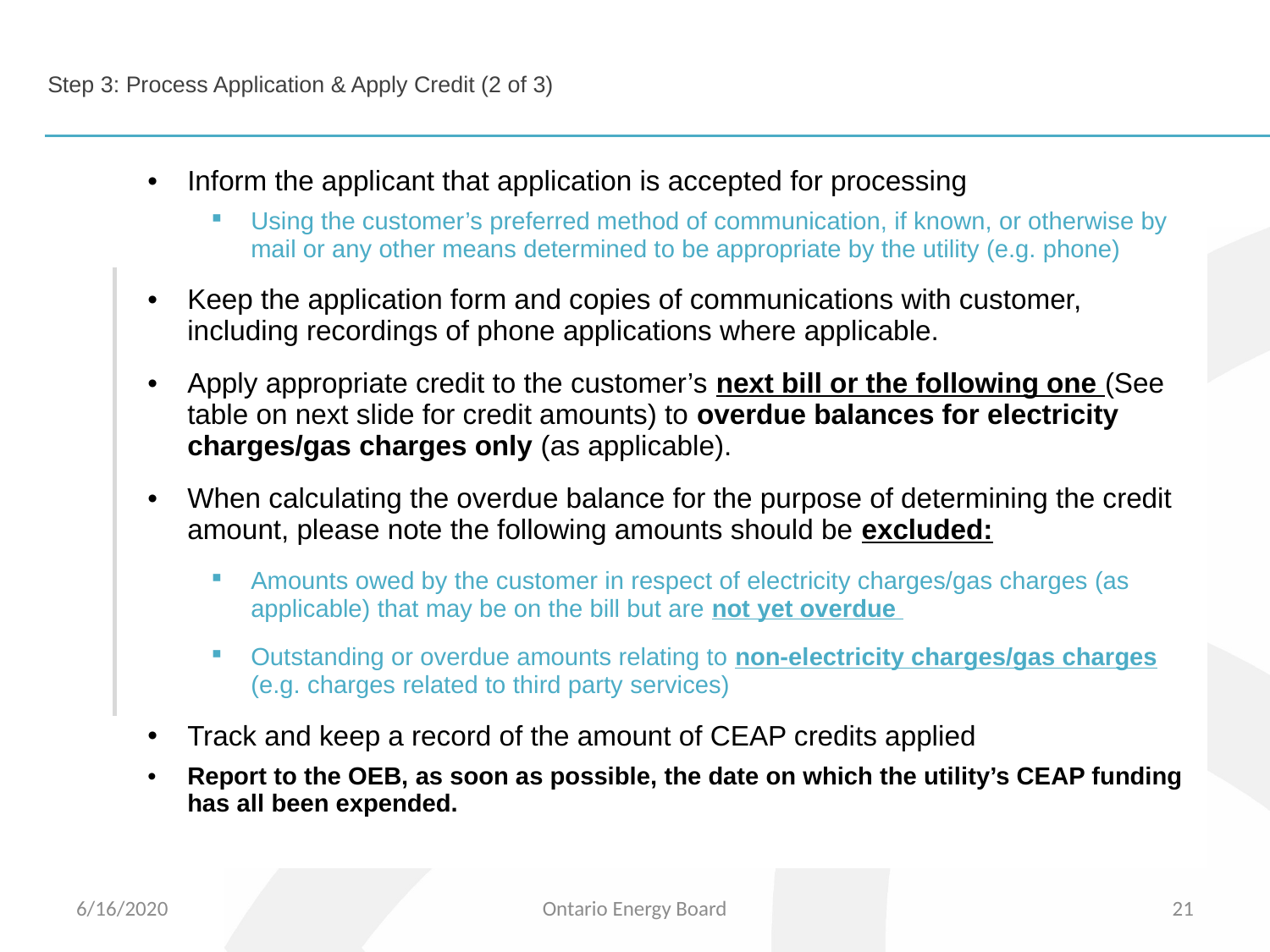

# Step 3: Process Application & Apply Credit (2 of 3)

| Inform the applicant that application is accepted for processing Using the customer’s preferred method of communication, if known, or otherwise by mail or any other means determined to be appropriate by the utility (e.g. phone) Keep the application form and copies of communications with customer, including recordings of phone applications where applicable. Apply appropriate credit to the customer’s next bill or the following one (See table on next slide for credit amounts) to overdue balances for electricity charges/gas charges only (as applicable). When calculating the overdue balance for the purpose of determining the credit amount, please note the following amounts should be excluded: Amounts owed by the customer in respect of electricity charges/gas charges (as applicable) that may be on the bill but are not yet overdue Outstanding or overdue amounts relating to non-electricity charges/gas charges (e.g. charges related to third party services) Track and keep a record of the amount of CEAP credits applied Report to the OEB, as soon as possible, the date on which the utility’s CEAP funding has all been expended. |
| --- |
6/16/2020
Ontario Energy Board
21